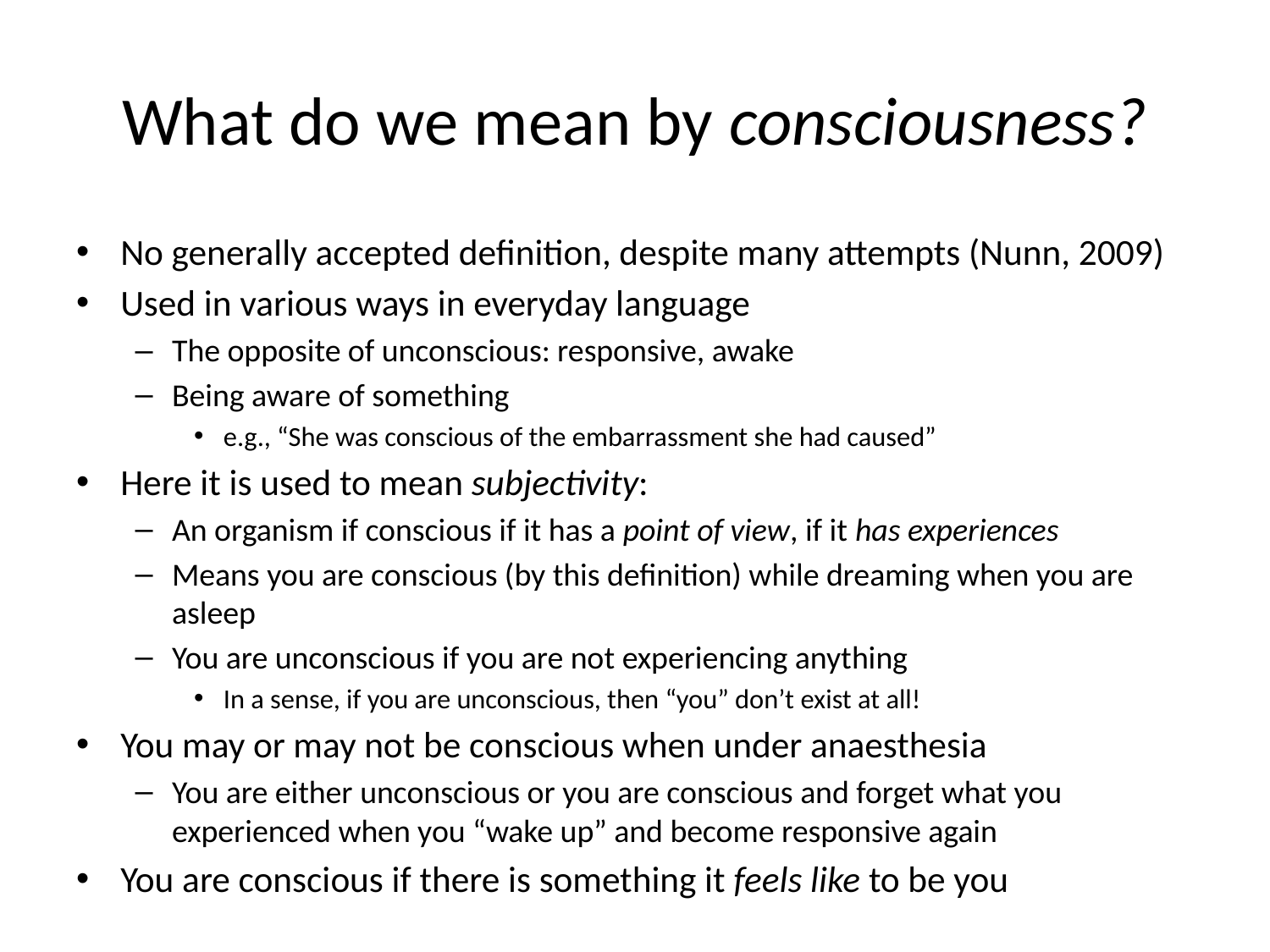

# What do we mean by consciousness?
No generally accepted definition, despite many attempts (Nunn, 2009)
Used in various ways in everyday language
The opposite of unconscious: responsive, awake
Being aware of something
e.g., “She was conscious of the embarrassment she had caused”
Here it is used to mean subjectivity:
An organism if conscious if it has a point of view, if it has experiences
Means you are conscious (by this definition) while dreaming when you are asleep
You are unconscious if you are not experiencing anything
In a sense, if you are unconscious, then “you” don’t exist at all!
You may or may not be conscious when under anaesthesia
You are either unconscious or you are conscious and forget what you experienced when you “wake up” and become responsive again
You are conscious if there is something it feels like to be you